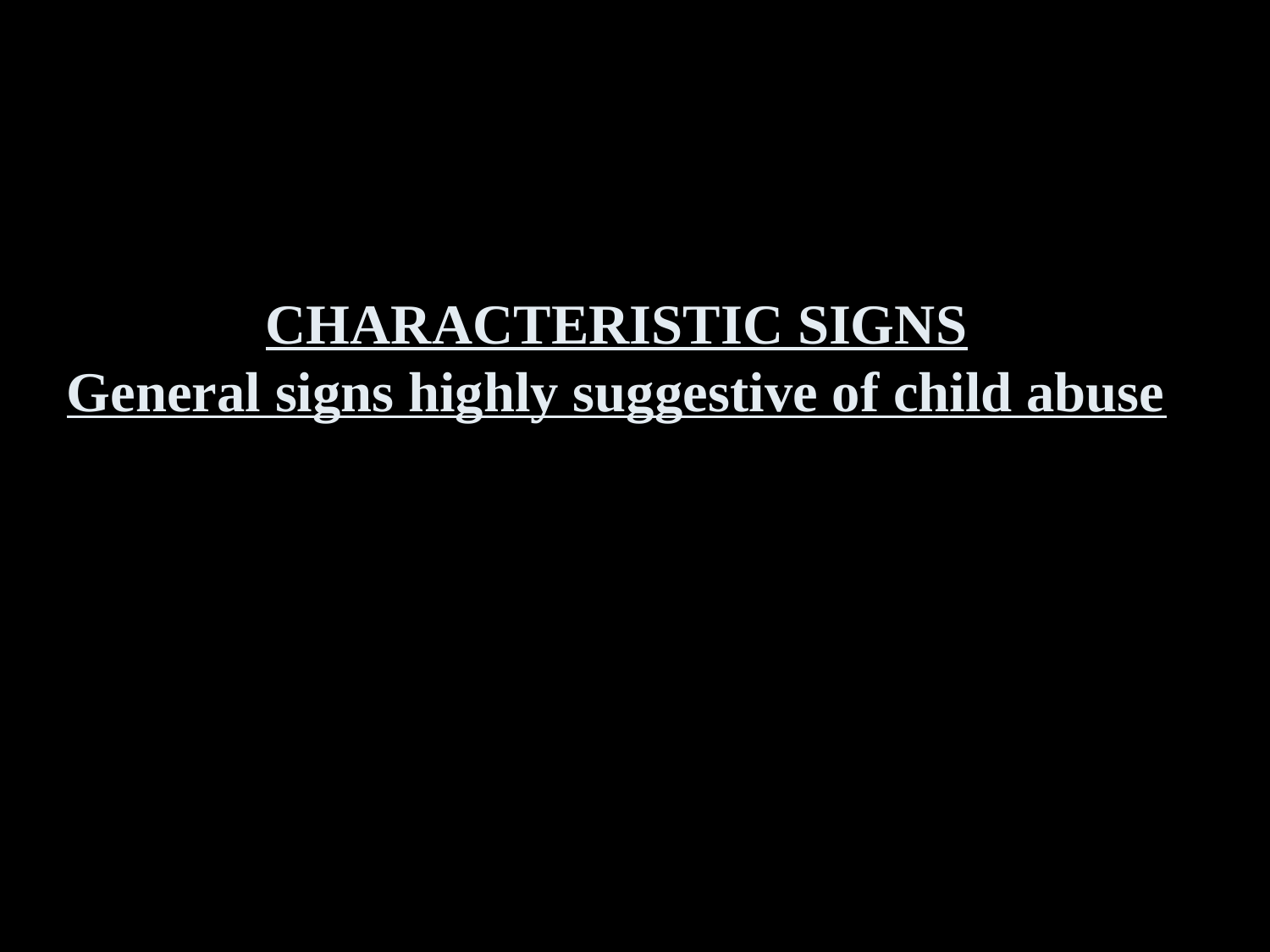

# CHARACTERISTIC SIGNS General signs highly suggestive of child abuse